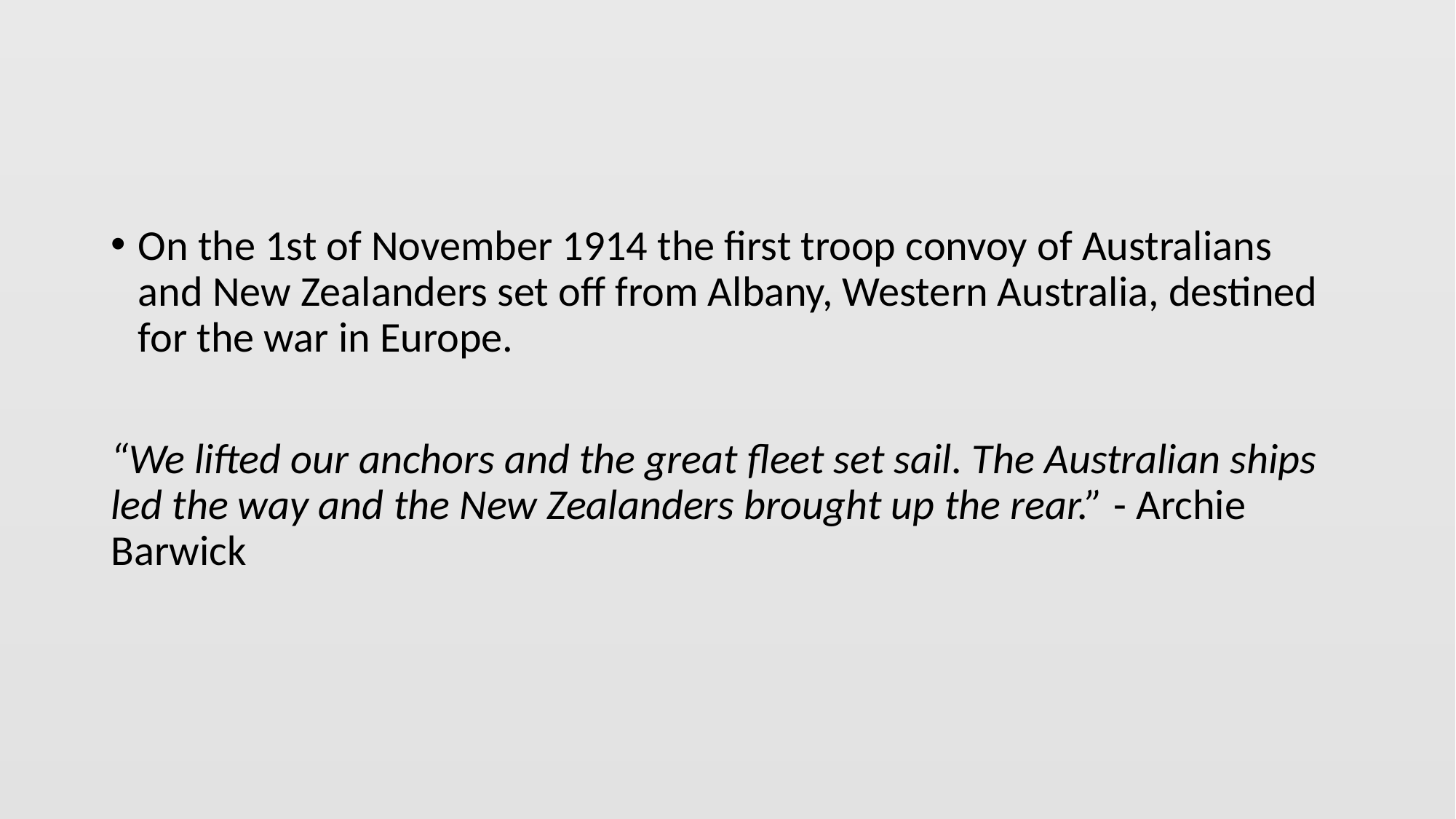

#
On the 1st of November 1914 the first troop convoy of Australians and New Zealanders set off from Albany, Western Australia, destined for the war in Europe.

“We lifted our anchors and the great fleet set sail. The Australian ships led the way and the New Zealanders brought up the rear.” - Archie Barwick